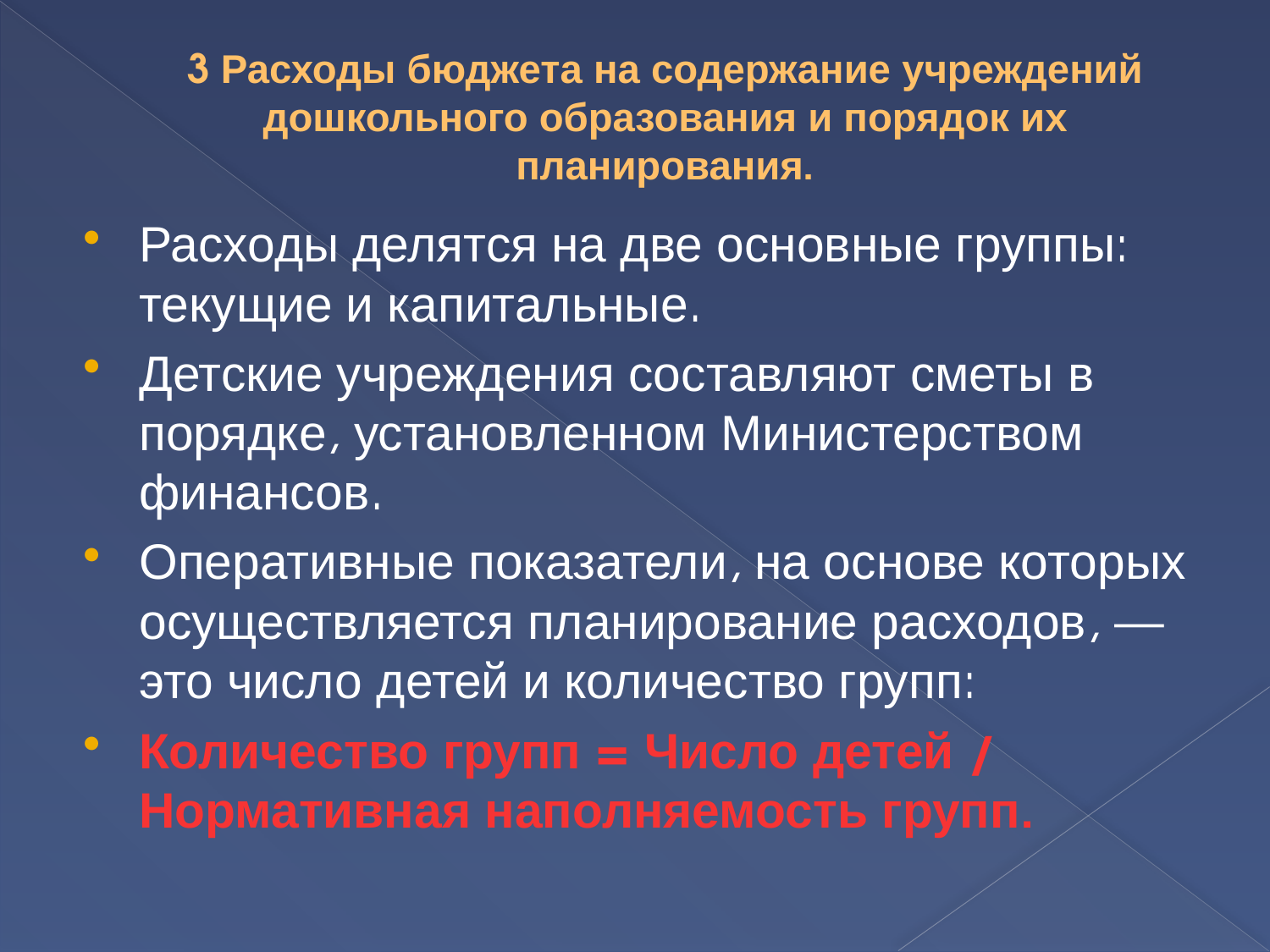

# 3 Расходы бюджета на содержание учреждений дошкольного образования и порядок их планирования.
Расходы делятся на две основные группы: текущие и капитальные.
Детские учреждения составляют сметы в порядке, установленном Министерством финансов.
Оперативные показатели, на основе которых осуществляется планирование расходов, — это число детей и количество групп:
Количество групп = Число детей / Нормативная наполняемость групп.